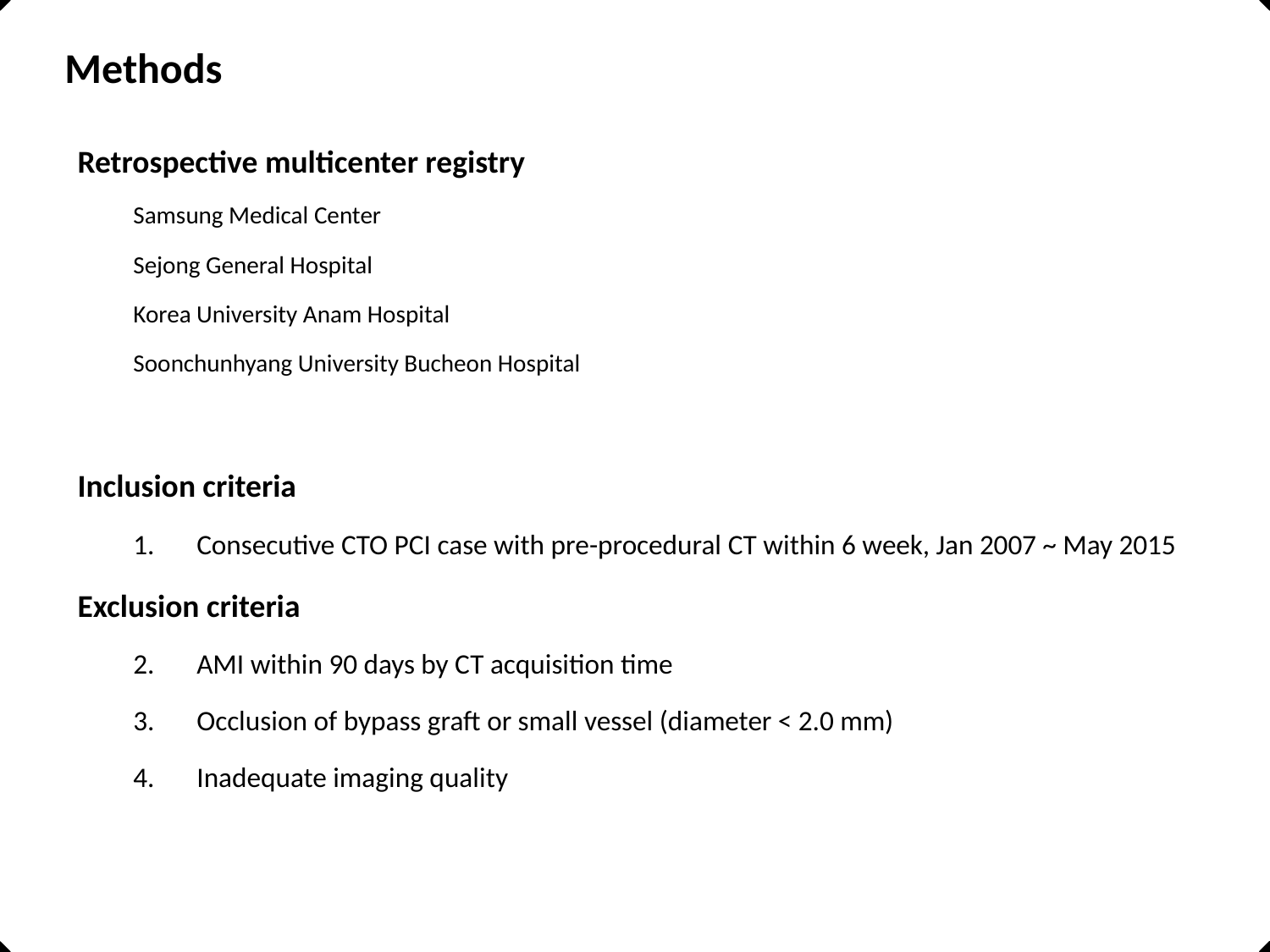

# Methods
Retrospective multicenter registry
Samsung Medical Center
Sejong General Hospital
Korea University Anam Hospital
Soonchunhyang University Bucheon Hospital

Inclusion criteria
Consecutive CTO PCI case with pre-procedural CT within 6 week, Jan 2007 ~ May 2015
Exclusion criteria
AMI within 90 days by CT acquisition time
Occlusion of bypass graft or small vessel (diameter < 2.0 mm)
Inadequate imaging quality